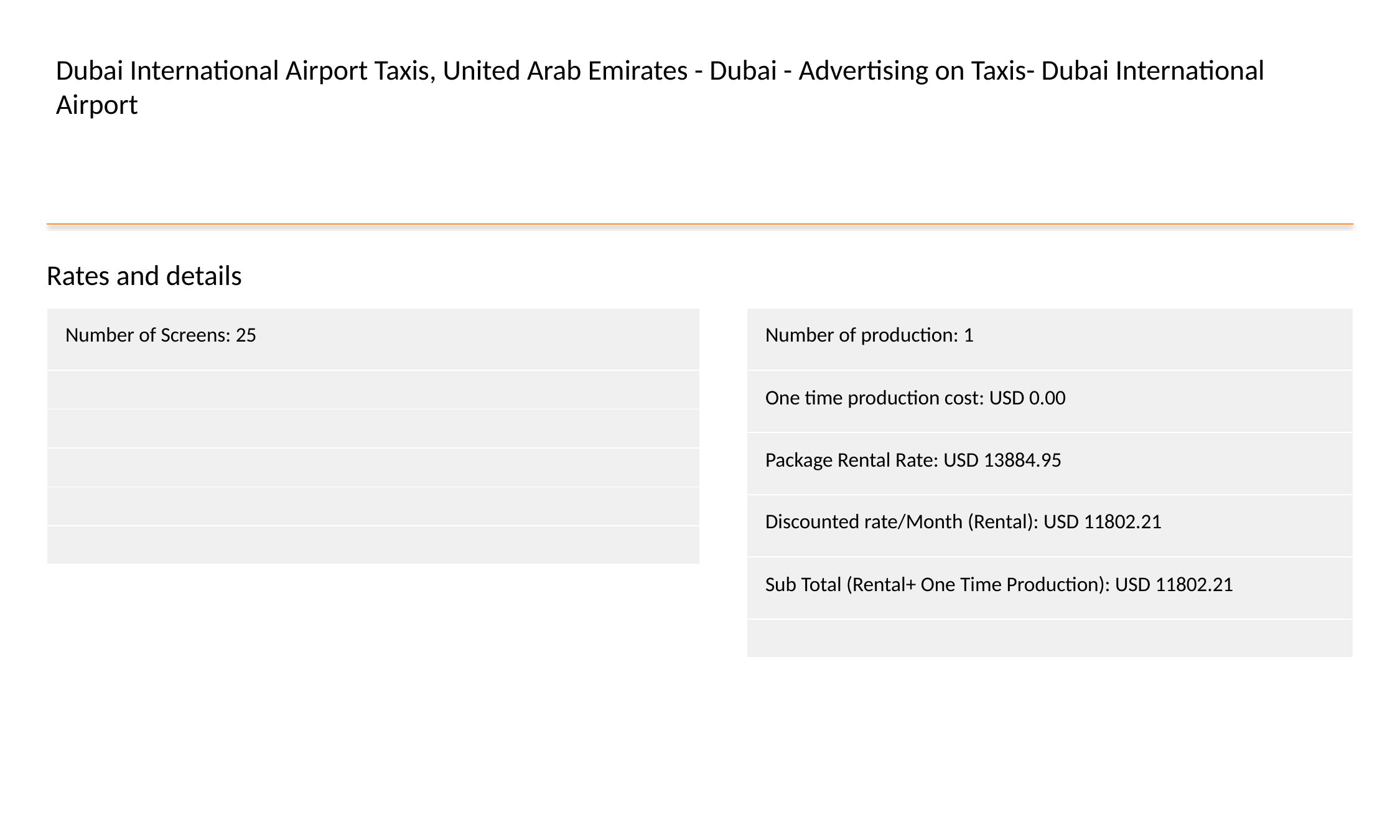

Dubai International Airport Taxis, United Arab Emirates - Dubai - Advertising on Taxis- Dubai International Airport

Rates and details
| Number of Screens: 25 |
| --- |
|  |
|  |
|  |
|  |
|  |
| Number of production: 1 |
| --- |
| One time production cost: USD 0.00 |
| Package Rental Rate: USD 13884.95 |
| Discounted rate/Month (Rental): USD 11802.21 |
| Sub Total (Rental+ One Time Production): USD 11802.21 |
|  |
#